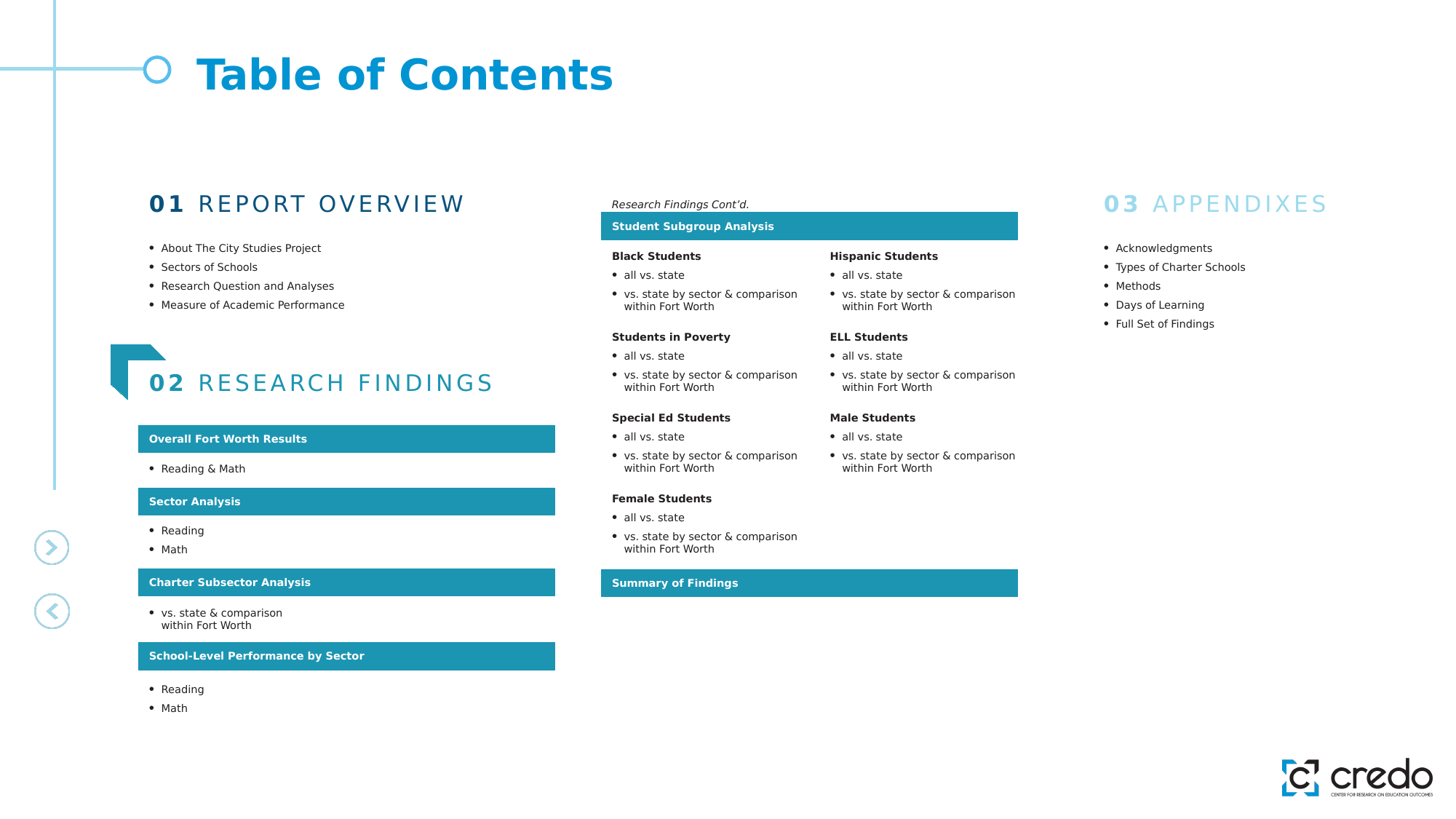

Table of Contents

01 REPORT OVERVIEW
03 APPENDIXES
Research Findings Cont’d.
Student Subgroup Analysis
Acknowledgments
Types of Charter Schools
Methods
Days of Learning
Full Set of Findings
About The City Studies Project
Sectors of Schools
Research Question and Analyses
Measure of Academic Performance
Black Students
all vs. state
vs. state by sector & comparison within Fort Worth
Hispanic Students
all vs. state
vs. state by sector & comparison within Fort Worth
Students in Poverty
all vs. state
vs. state by sector & comparison within Fort Worth
ELL Students
all vs. state
vs. state by sector & comparison within Fort Worth

02 RESEARCH FINDINGS
Special Ed Students
all vs. state
vs. state by sector & comparison within Fort Worth
Male Students
all vs. state
vs. state by sector & comparison within Fort Worth

Overall Fort Worth Results
Reading & Math
Female Students
all vs. state
vs. state by sector & comparison within Fort Worth
Sector Analysis
Reading
Math
Charter Subsector Analysis
Summary of Findings
vs. state & comparison within Fort Worth
School-Level Performance by Sector
Reading
Math